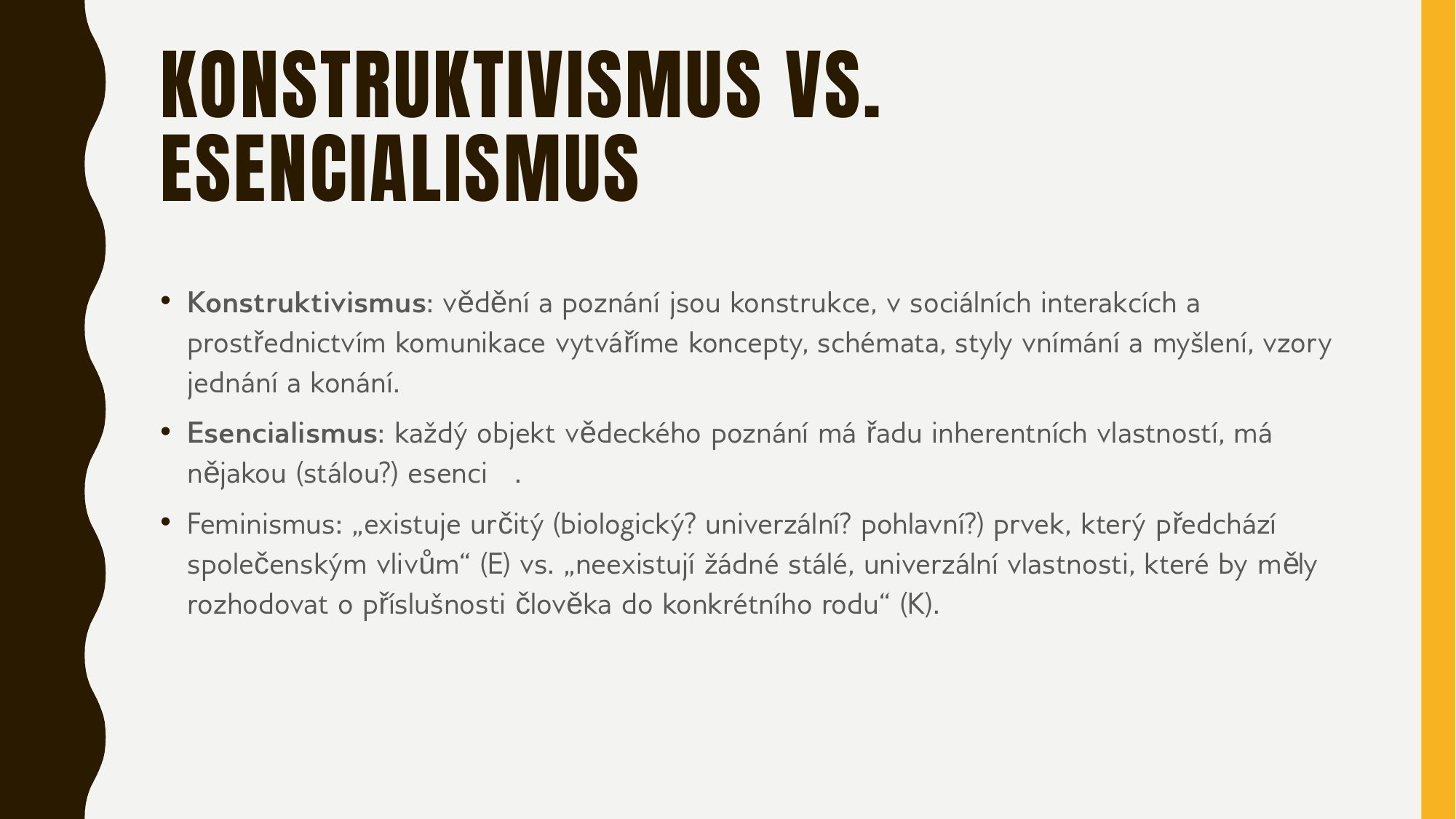

# KONSTRUKTIVISMUS VS. ESENCIALISMUS
Konstruktivismus: vědění a poznání jsou konstrukce, v sociálních interakcích a prostřednictvím komunikace vytváříme koncepty, schémata, styly vnímání a myšlení, vzory jednání a konání.
Esencialismus: každý objekt vědeckého poznání má řadu inherentních vlastností, má nějakou (stálou?) esenci	.
Feminismus: „existuje určitý (biologický? univerzální? pohlavní?) prvek, který předchází společenským vlivům“ (E) vs. „neexistují žádné stálé, univerzální vlastnosti, které by měly rozhodovat o příslušnosti člověka do konkrétního rodu“ (K).